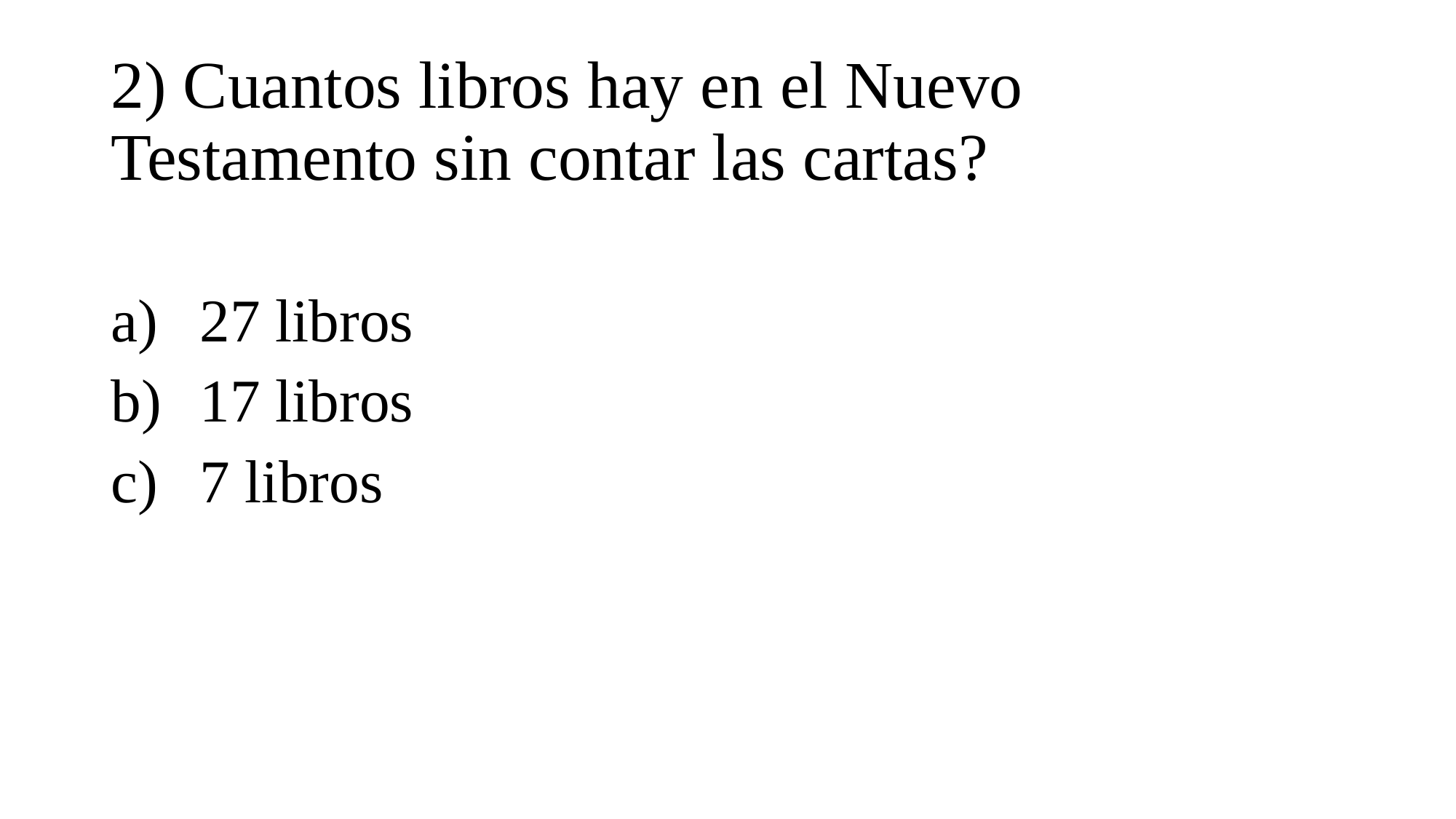

# 2) Cuantos libros hay en el Nuevo Testamento sin contar las cartas?
27 libros
17 libros
7 libros